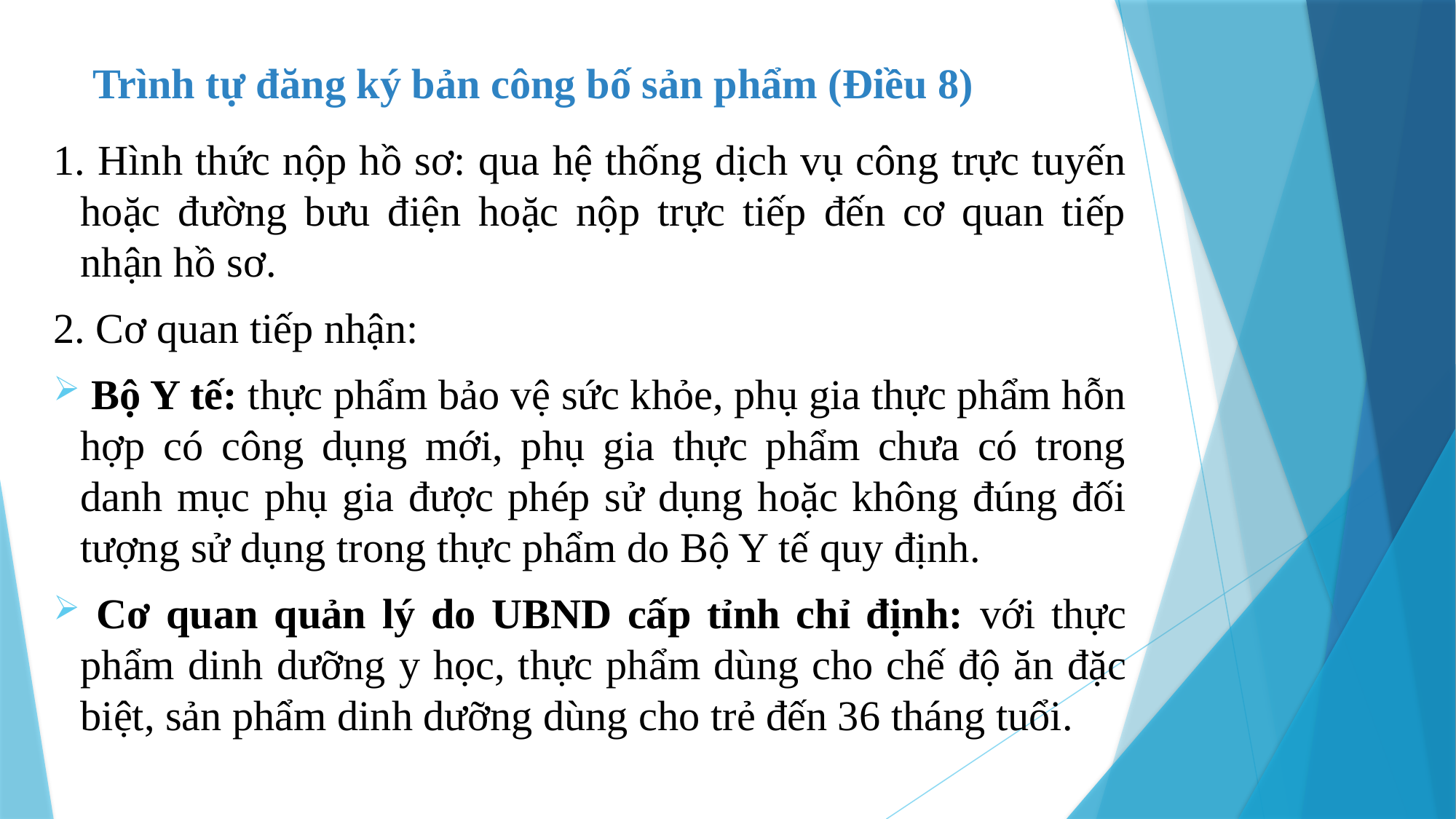

Trình tự đăng ký bản công bố sản phẩm (Điều 8)
1. Hình thức nộp hồ sơ: qua hệ thống dịch vụ công trực tuyến hoặc đường bưu điện hoặc nộp trực tiếp đến cơ quan tiếp nhận hồ sơ.
2. Cơ quan tiếp nhận:
 Bộ Y tế: thực phẩm bảo vệ sức khỏe, phụ gia thực phẩm hỗn hợp có công dụng mới, phụ gia thực phẩm chưa có trong danh mục phụ gia được phép sử dụng hoặc không đúng đối tượng sử dụng trong thực phẩm do Bộ Y tế quy định.
 Cơ quan quản lý do UBND cấp tỉnh chỉ định: với thực phẩm dinh dưỡng y học, thực phẩm dùng cho chế độ ăn đặc biệt, sản phẩm dinh dưỡng dùng cho trẻ đến 36 tháng tuổi.